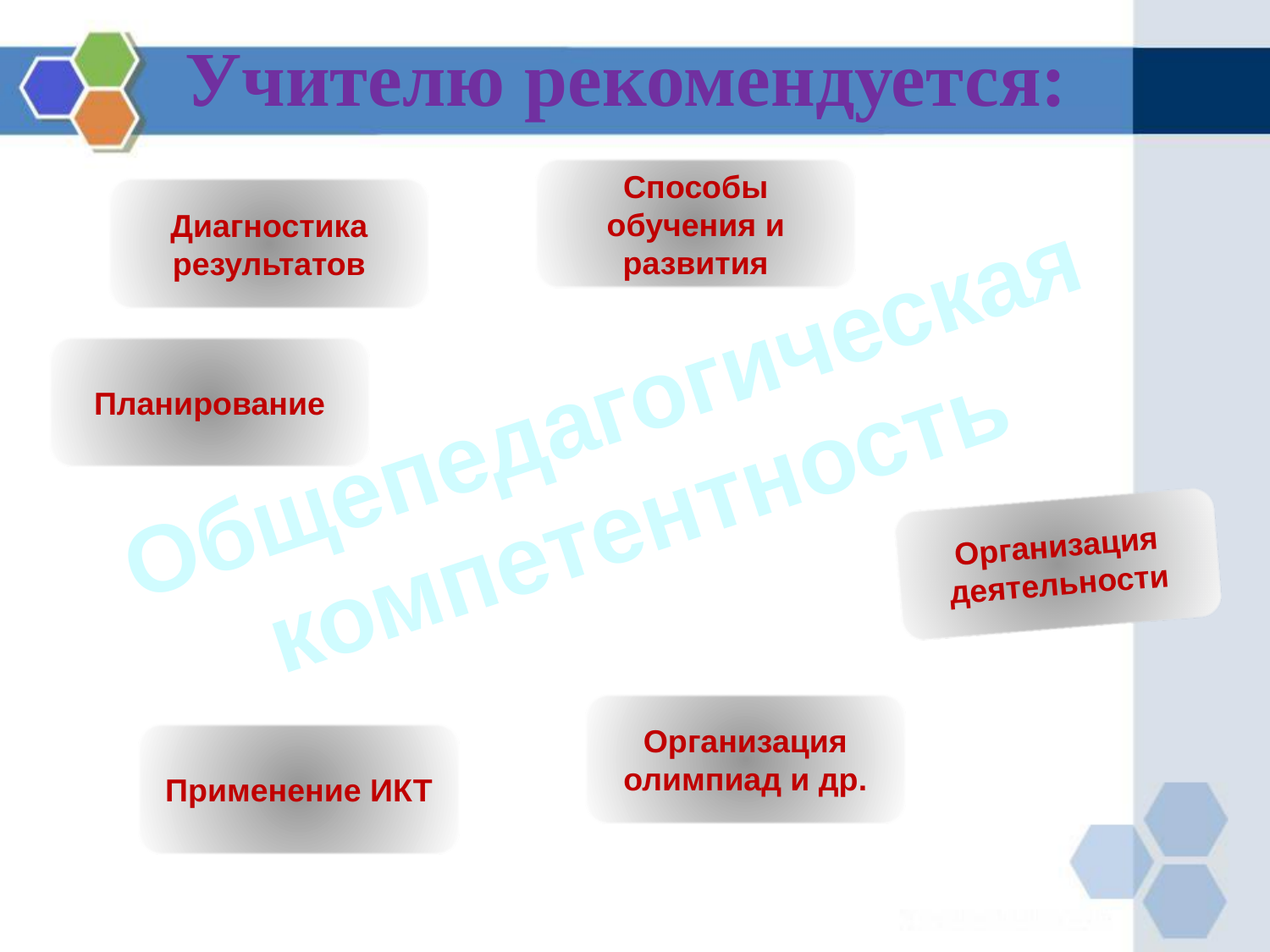

# Учителю рекомендуется:
Способы обучения и развития
Диагностика результатов
Планирование
Общепедагогическая
компетентность
Организация деятельности
Организация олимпиад и др.
Применение ИКТ